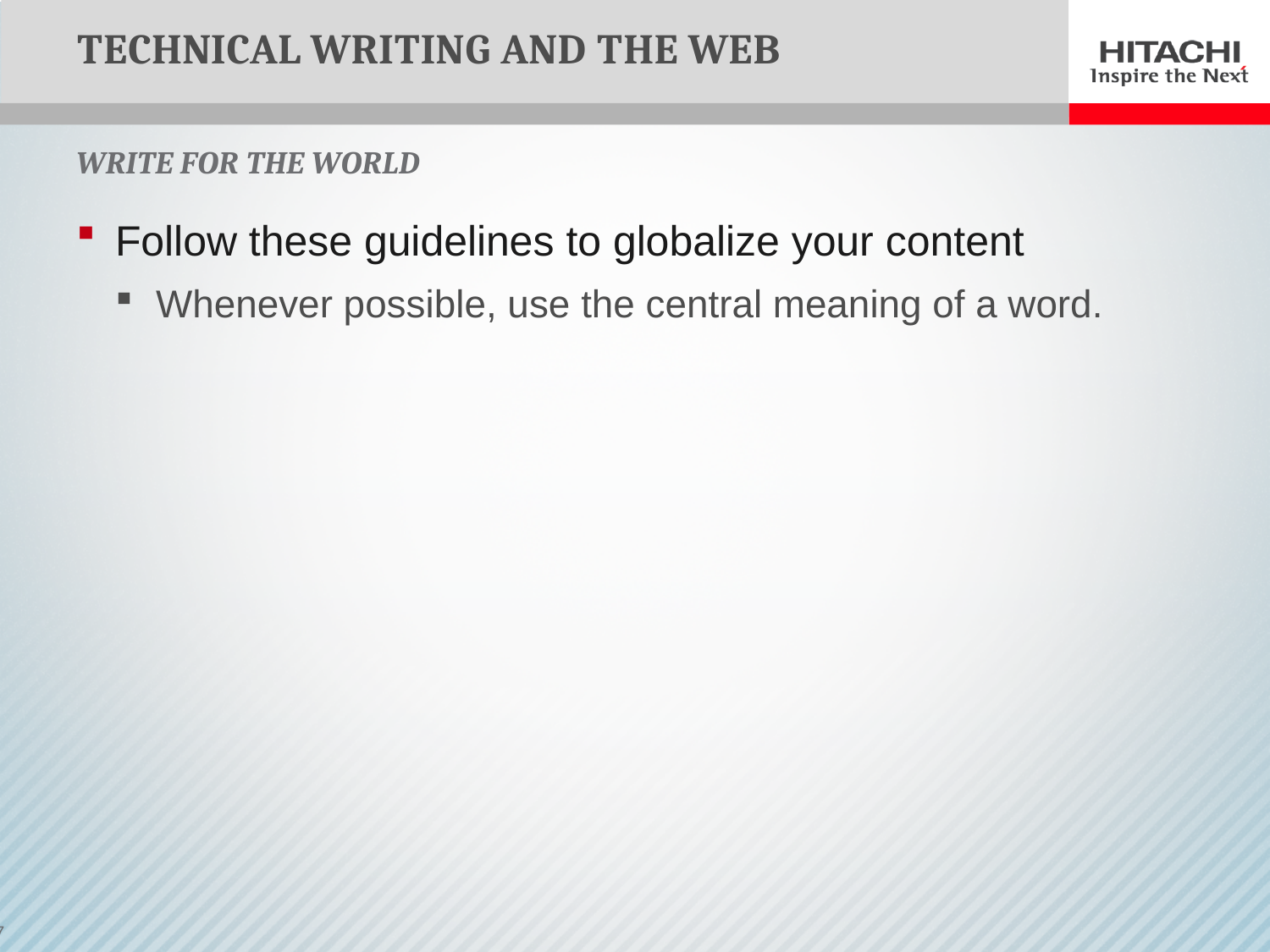

# Technical Writing and the Web
Write for the World
Follow these guidelines to globalize your content
Whenever possible, use the central meaning of a word.